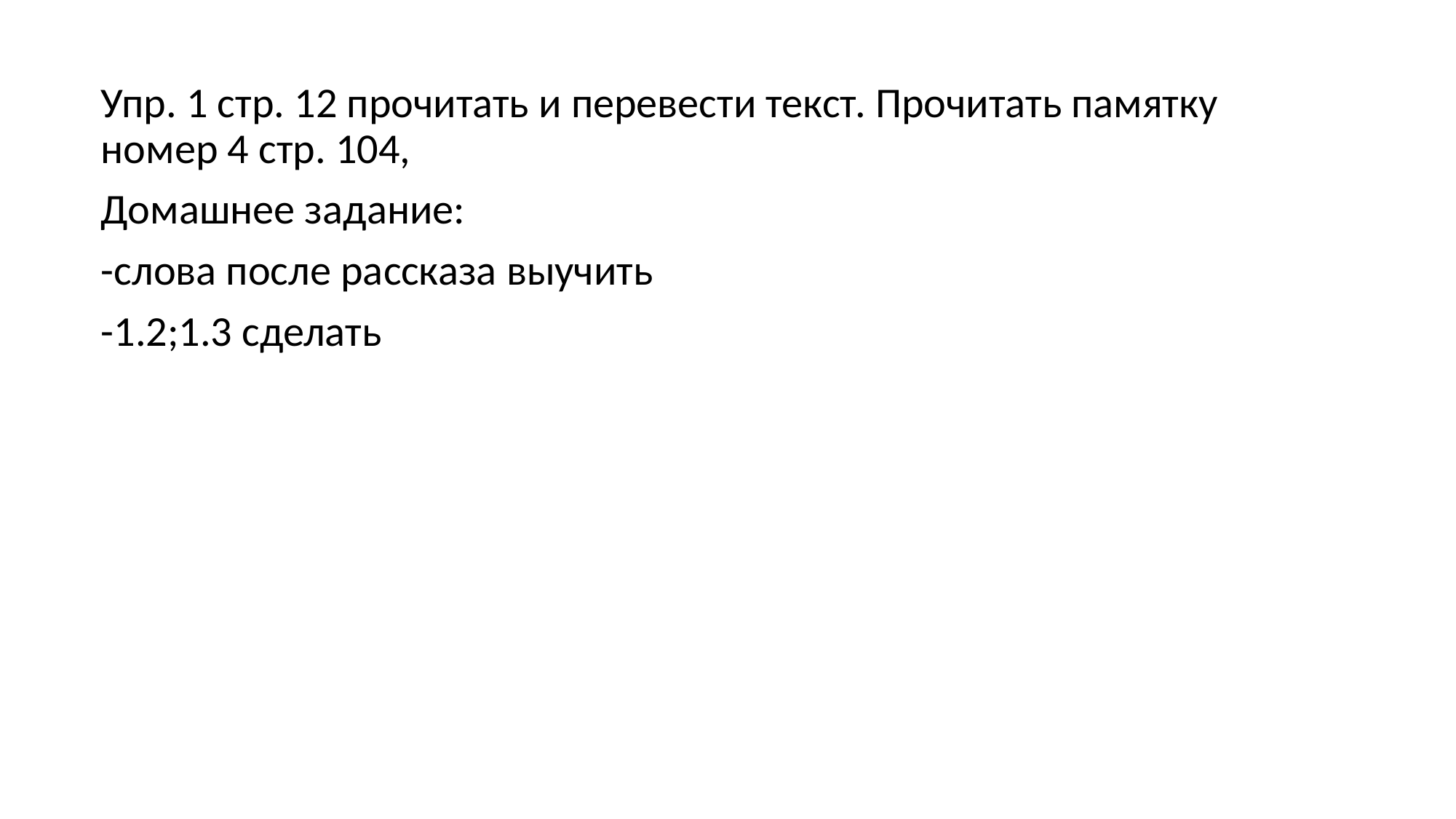

Упр. 1 стр. 12 прочитать и перевести текст. Прочитать памятку номер 4 стр. 104,
Домашнее задание:
-слова после рассказа выучить
-1.2;1.3 сделать